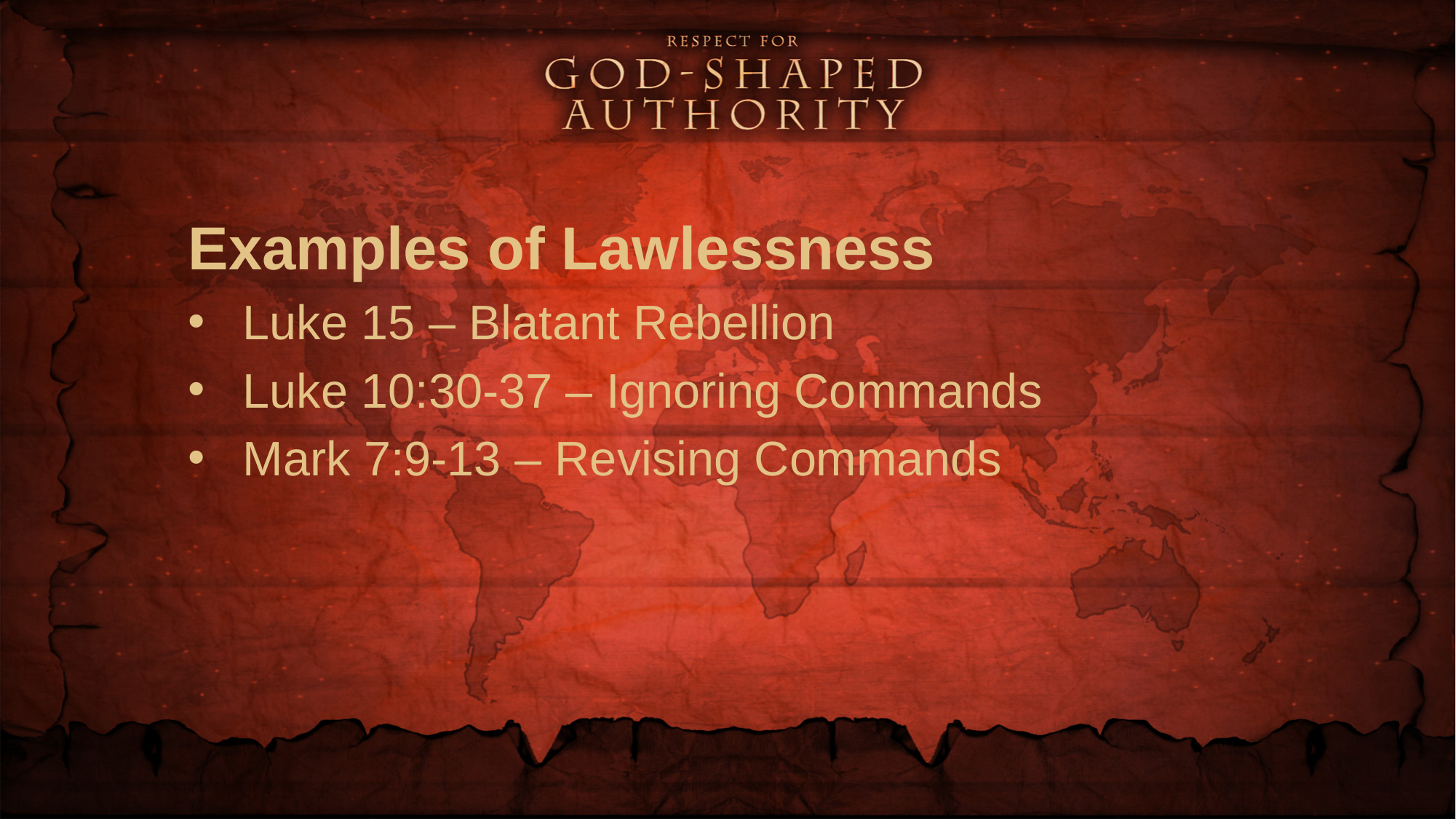

Examples of Lawlessness
Luke 15 – Blatant Rebellion
Luke 10:30-37 – Ignoring Commands
Mark 7:9-13 – Revising Commands